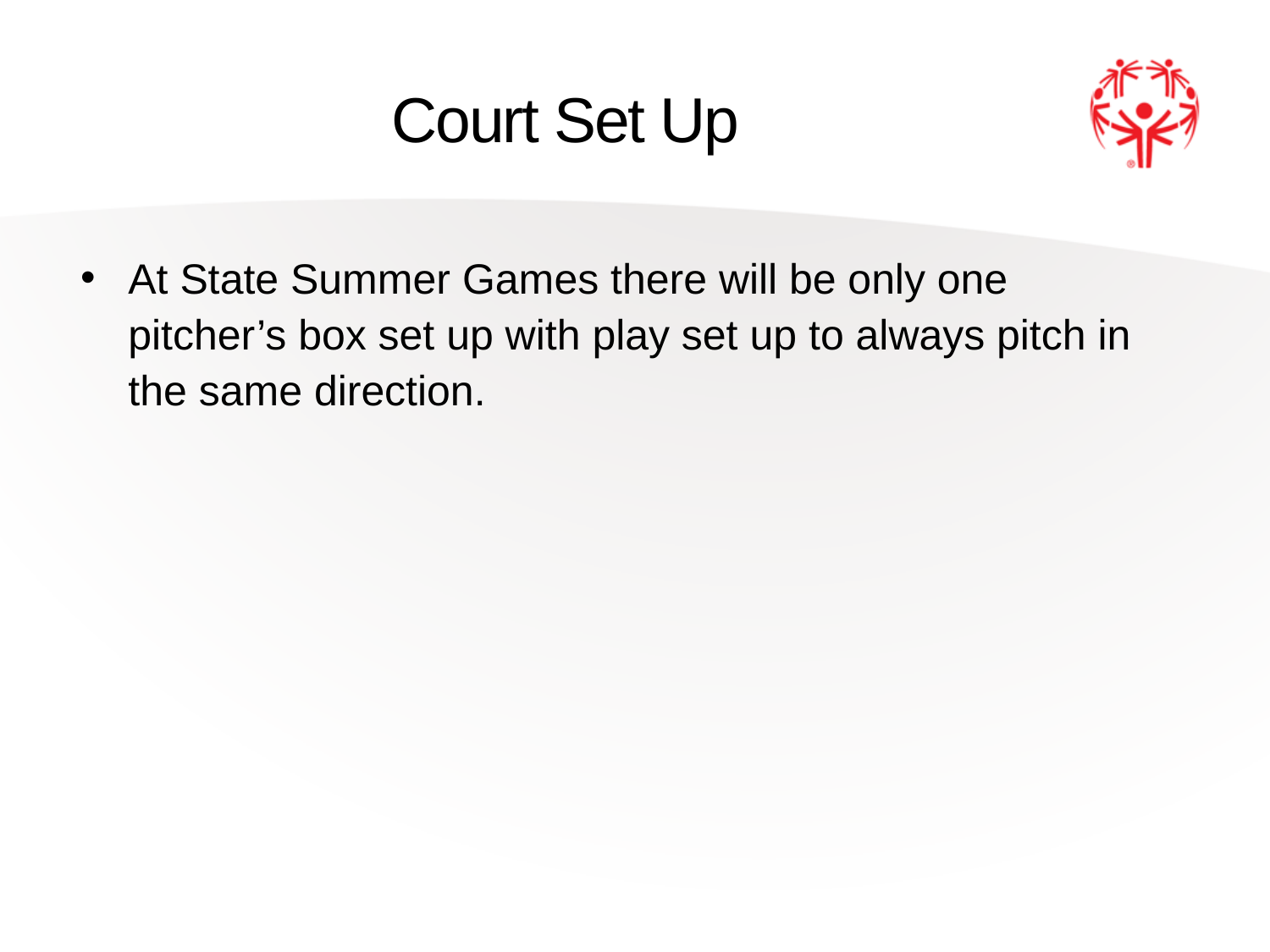

# Court Set Up
At State Summer Games there will be only one pitcher’s box set up with play set up to always pitch in the same direction.